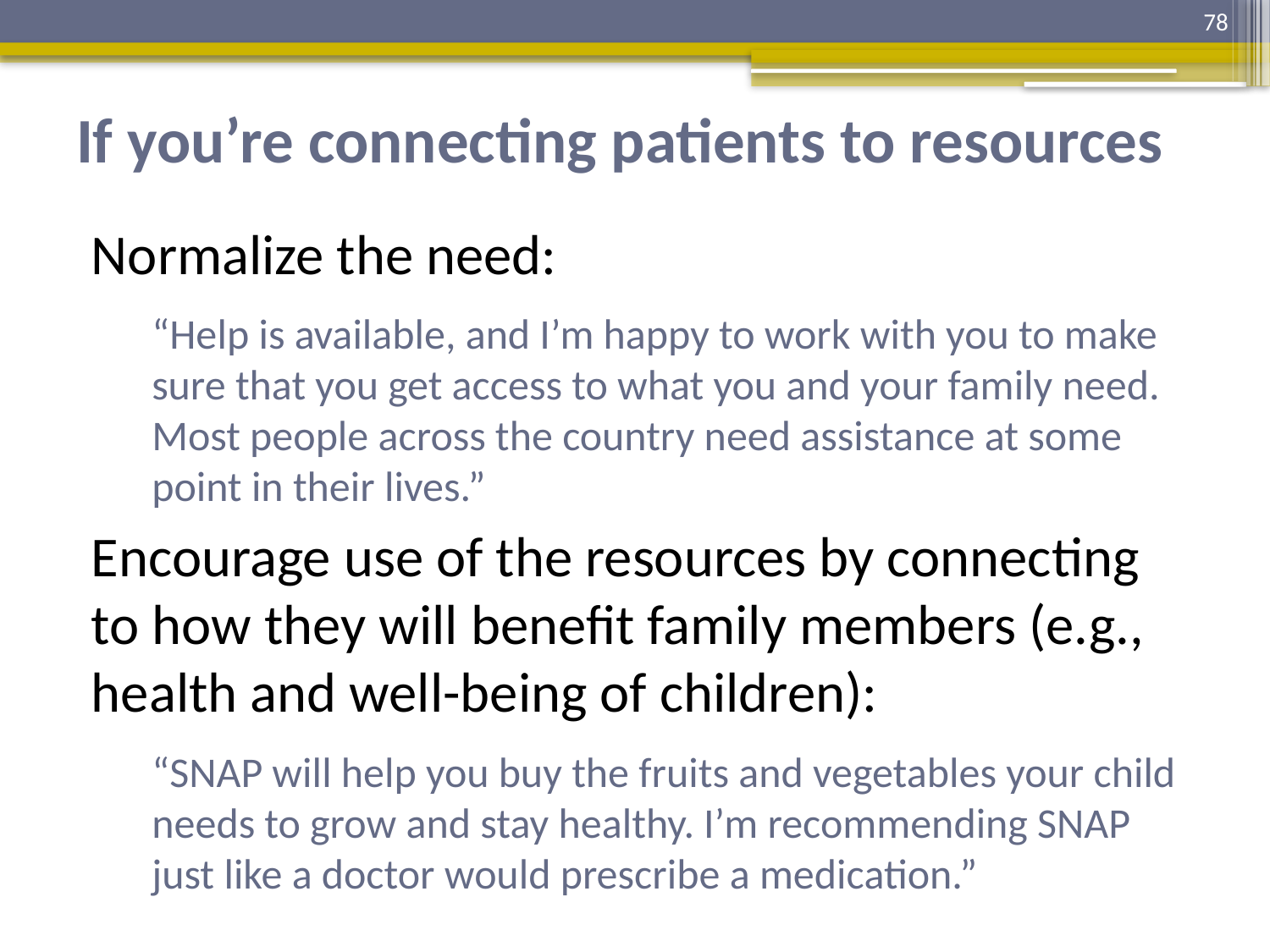

78
# If you’re connecting patients to resources
Normalize the need:
“Help is available, and I’m happy to work with you to make sure that you get access to what you and your family need. Most people across the country need assistance at some point in their lives.”
Encourage use of the resources by connecting to how they will benefit family members (e.g., health and well-being of children):
“SNAP will help you buy the fruits and vegetables your child needs to grow and stay healthy. I’m recommending SNAP just like a doctor would prescribe a medication.”